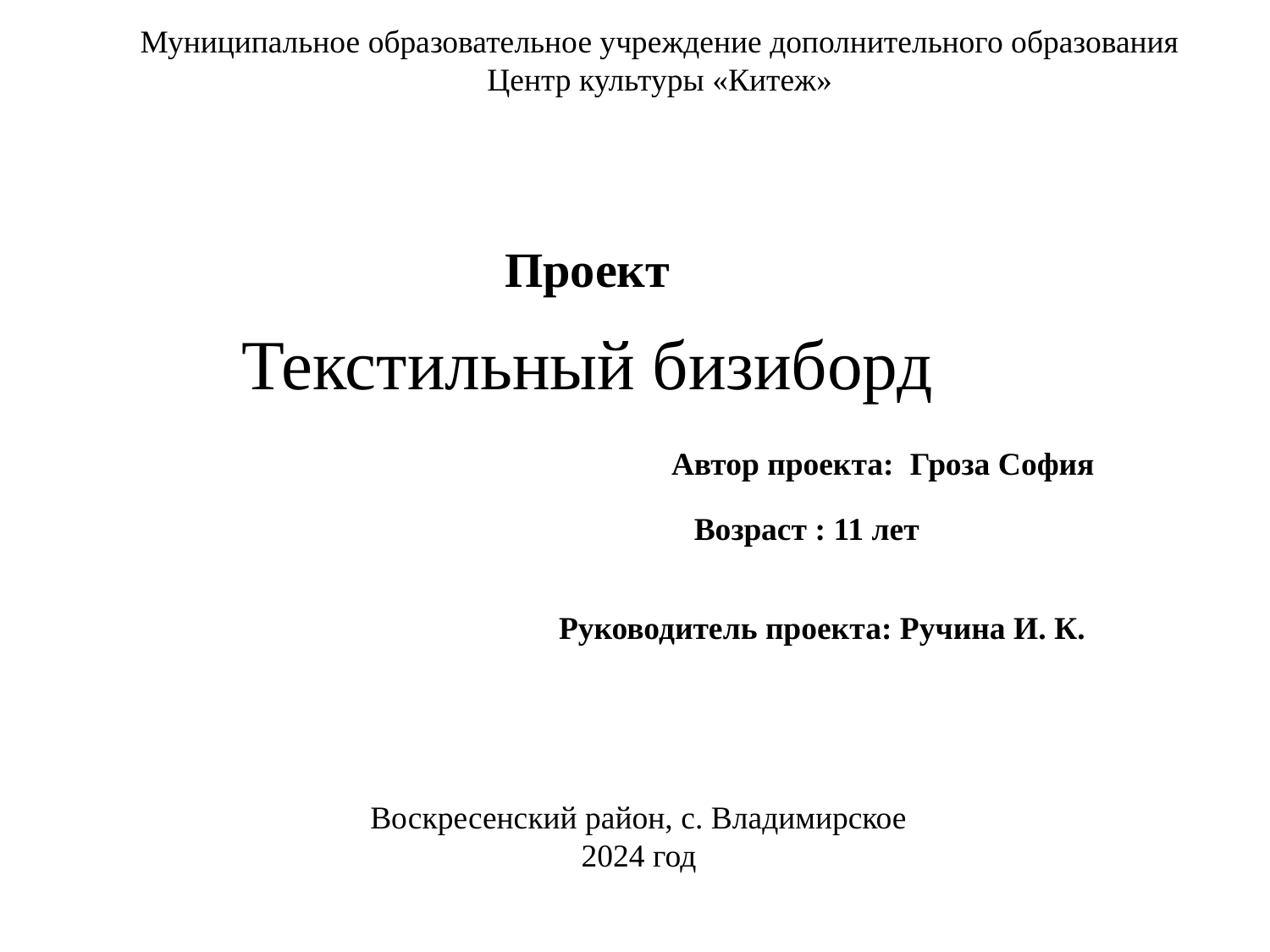

Муниципальное образовательное учреждение дополнительного образования
Центр культуры «Китеж»
Проект

Текстильный бизиборд

 Автор проекта:  Гроза София
Возраст : 11 лет
Руководитель проекта: Ручина И. К.
Воскресенский район, с. Владимирское
2024 год